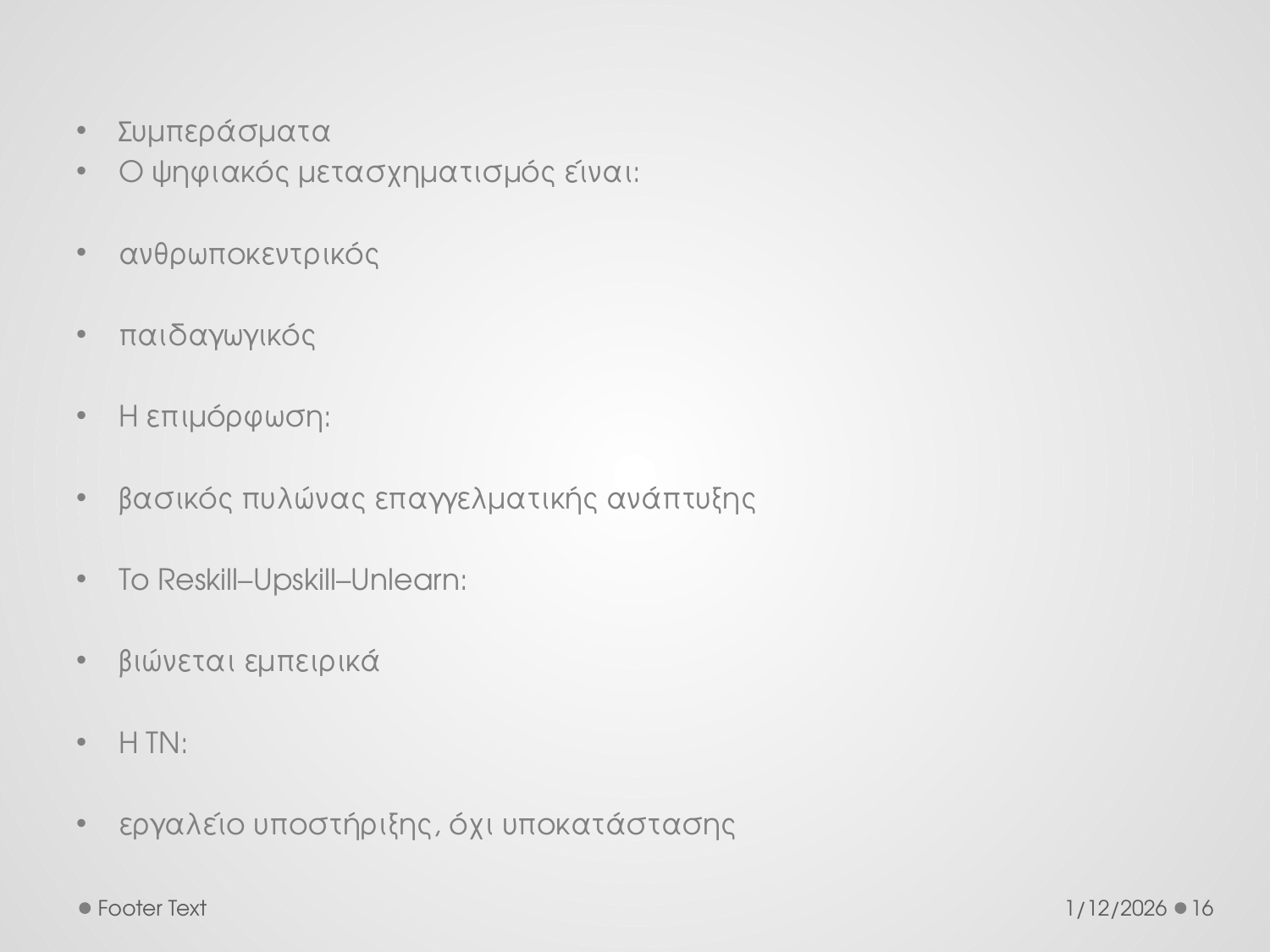

Συμπεράσματα
Ο ψηφιακός μετασχηματισμός είναι:

ανθρωποκεντρικός

παιδαγωγικός

Η επιμόρφωση:

βασικός πυλώνας επαγγελματικής ανάπτυξης

Το Reskill–Upskill–Unlearn:

βιώνεται εμπειρικά

Η ΤΝ:

εργαλείο υποστήριξης, όχι υποκατάστασης
Footer Text
1/12/2026
16